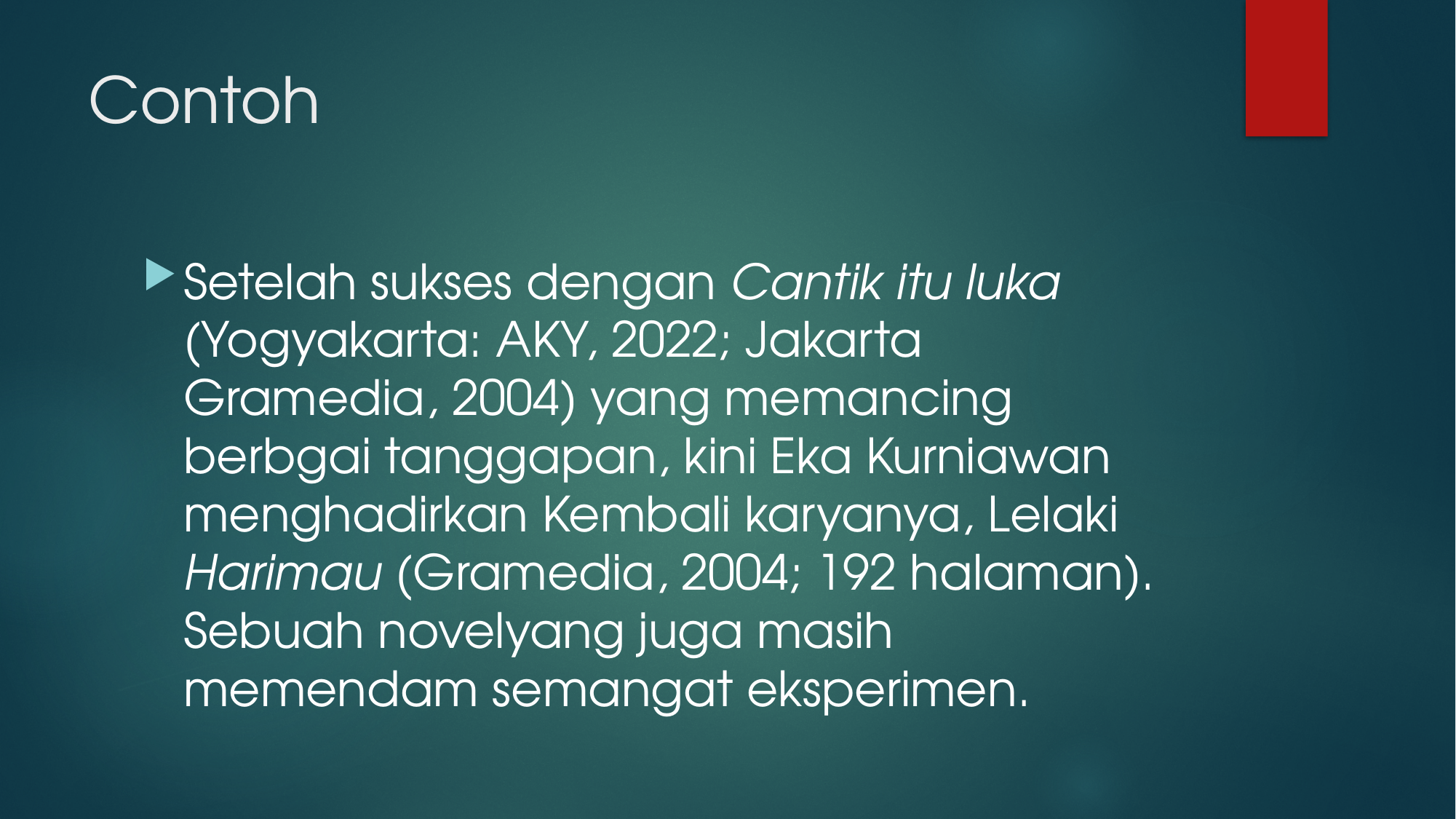

# Contoh
Setelah sukses dengan Cantik itu luka   (Yogyakarta: AKY, 2022; Jakarta Gramedia, 2004) yang memancing berbgai tanggapan, kini Eka Kurniawan menghadirkan Kembali karyanya, Lelaki Harimau (Gramedia, 2004; 192 halaman). Sebuah novelyang juga masih memendam semangat eksperimen.